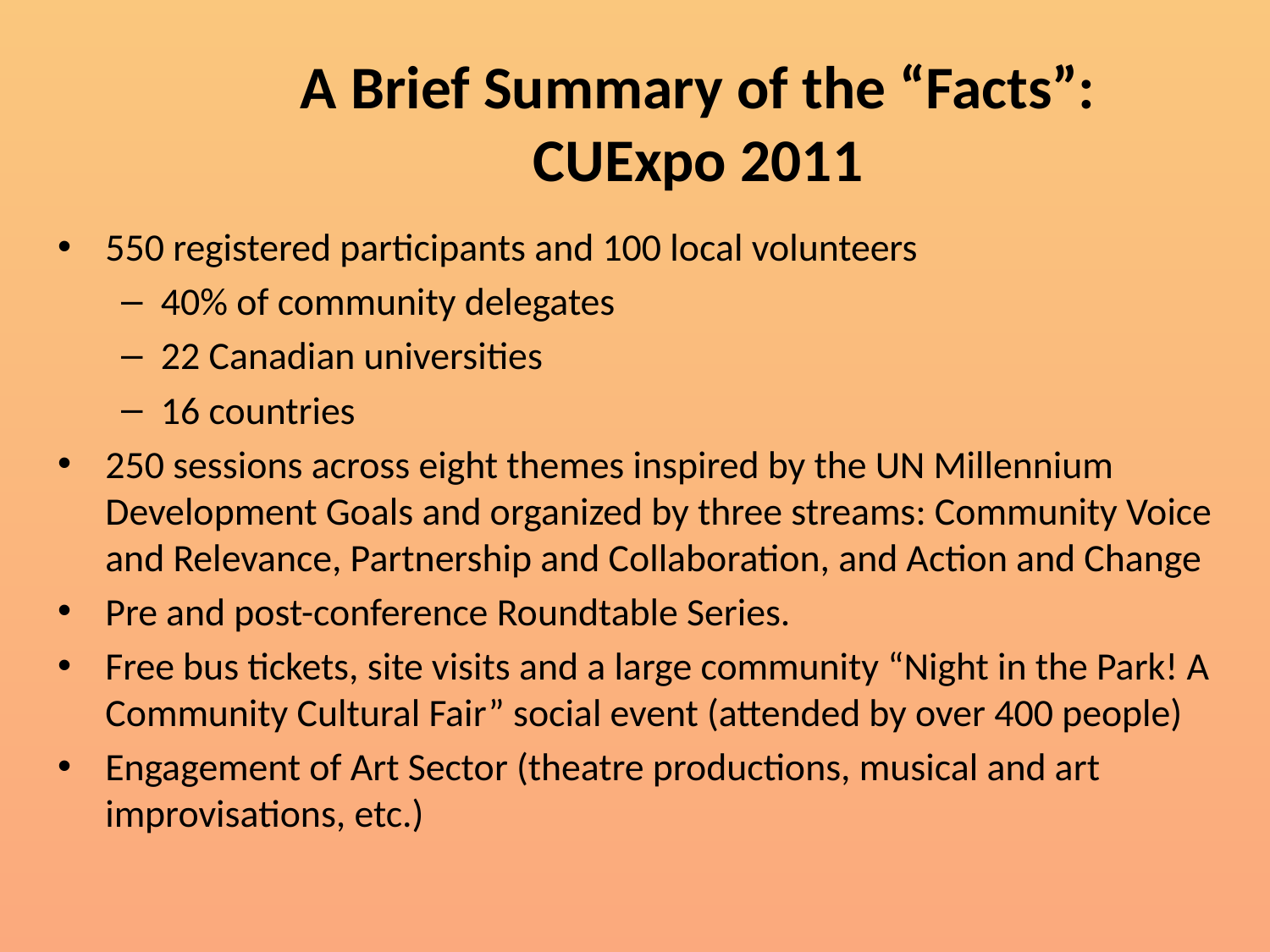

# A Brief Summary of the “Facts”: CUExpo 2011
550 registered participants and 100 local volunteers
40% of community delegates
22 Canadian universities
16 countries
250 sessions across eight themes inspired by the UN Millennium Development Goals and organized by three streams: Community Voice and Relevance, Partnership and Collaboration, and Action and Change
Pre and post-conference Roundtable Series.
Free bus tickets, site visits and a large community “Night in the Park! A Community Cultural Fair” social event (attended by over 400 people)
Engagement of Art Sector (theatre productions, musical and art improvisations, etc.)